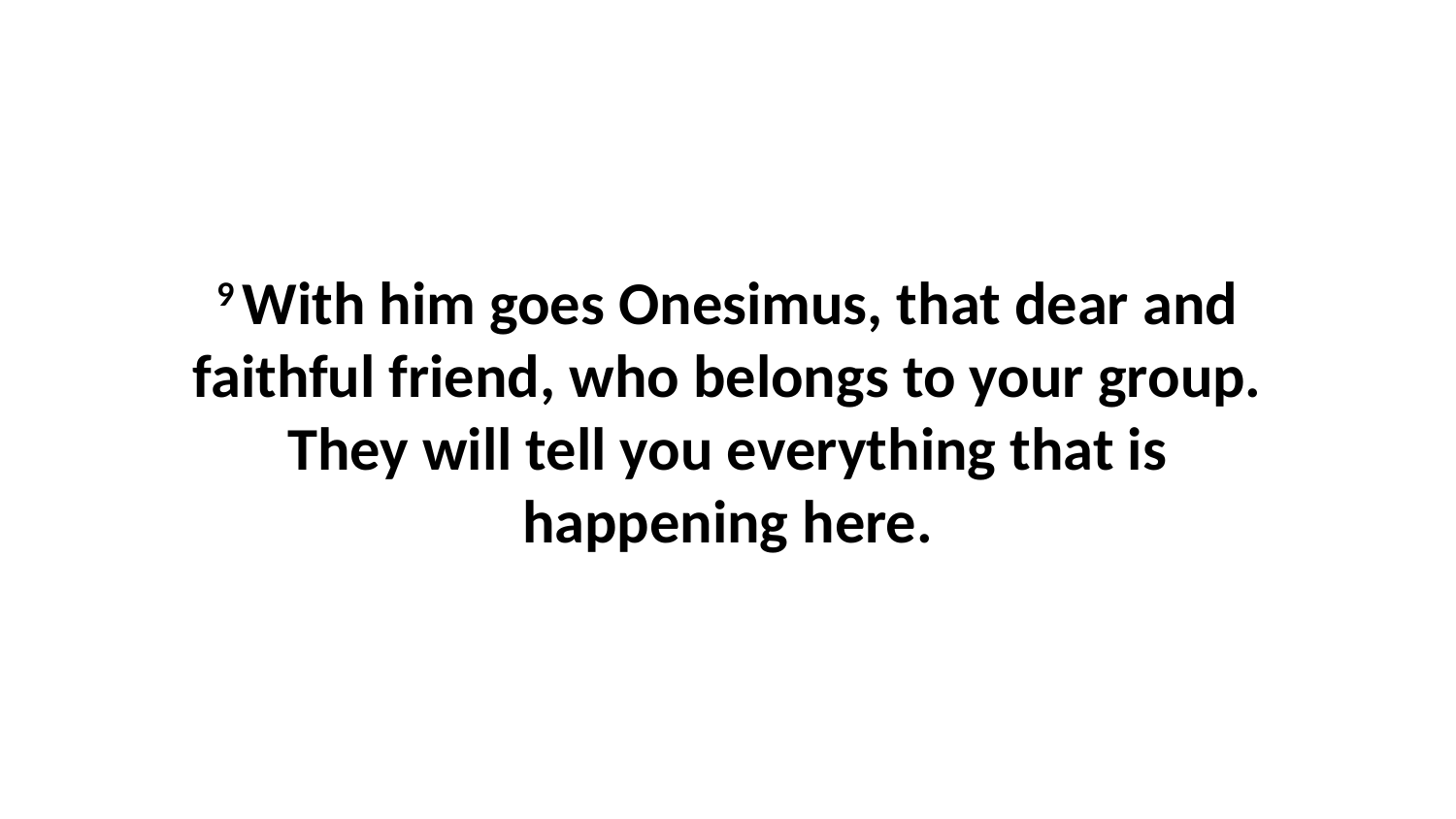

9 With him goes Onesimus, that dear and faithful friend, who belongs to your group. They will tell you everything that is happening here.